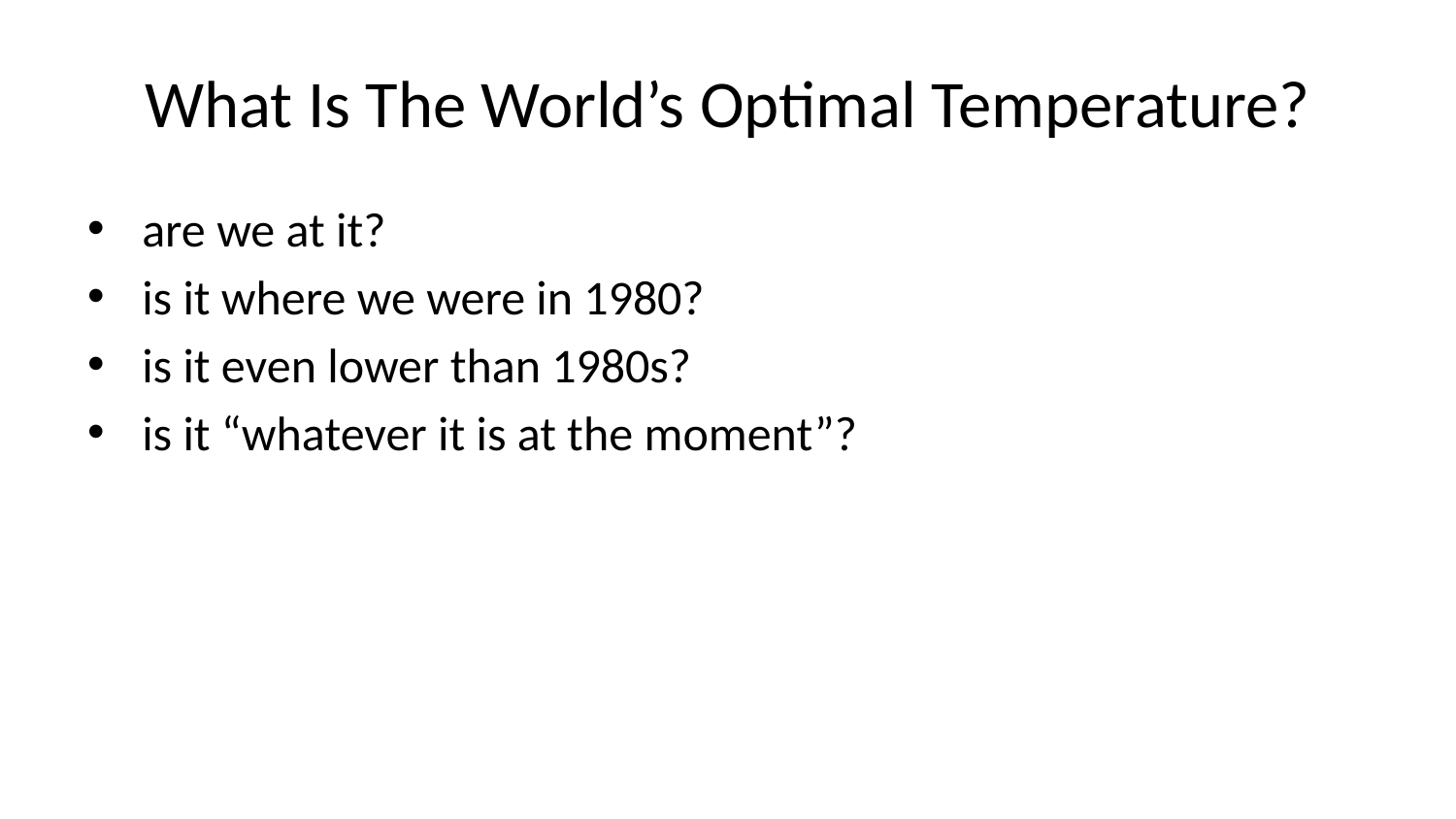

# What Is The World’s Optimal Temperature?
are we at it?
is it where we were in 1980?
is it even lower than 1980s?
is it “whatever it is at the moment”?